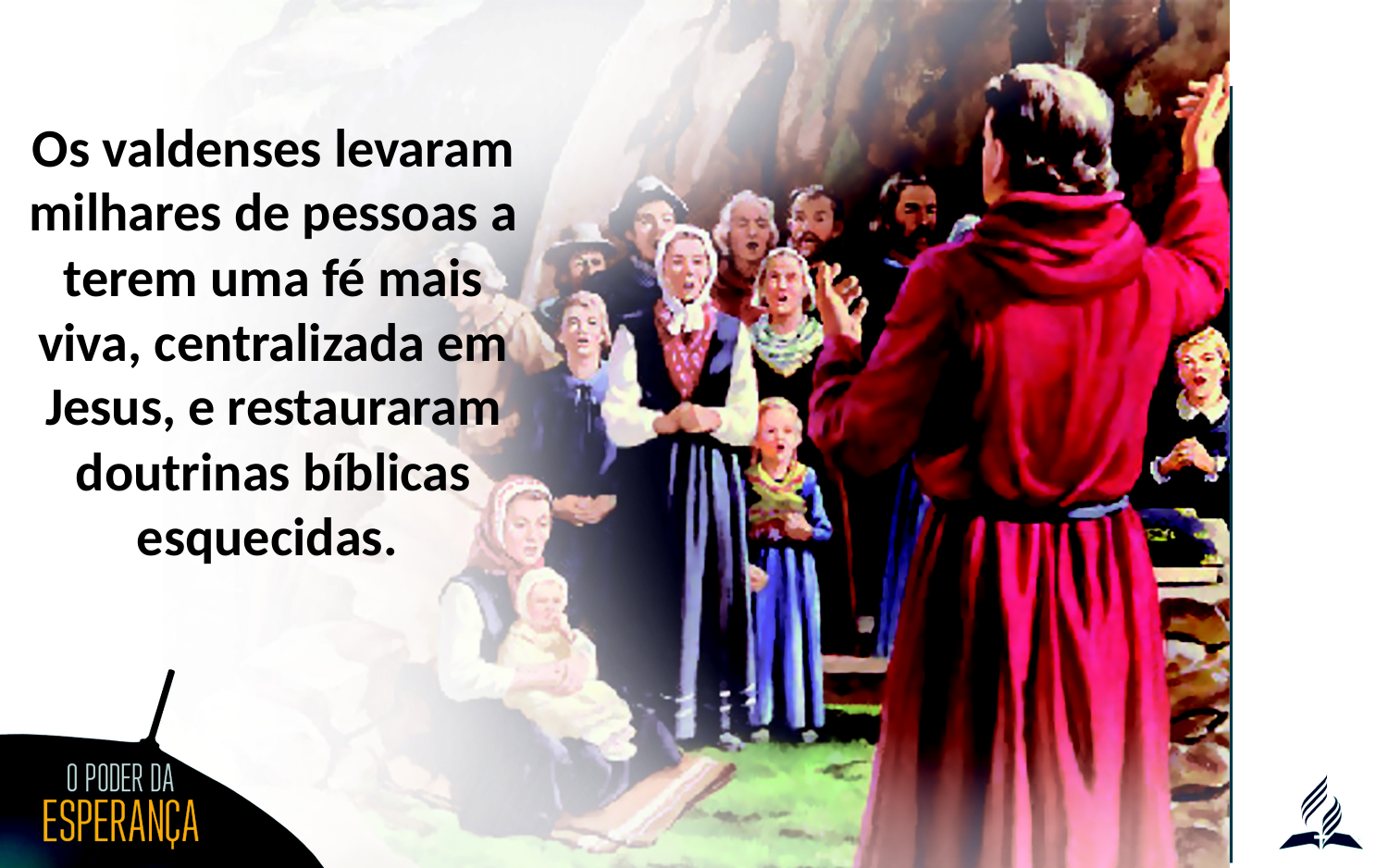

Os valdenses levaram milhares de pessoas a terem uma fé mais viva, centralizada em Jesus, e restauraram doutrinas bíblicas esquecidas.